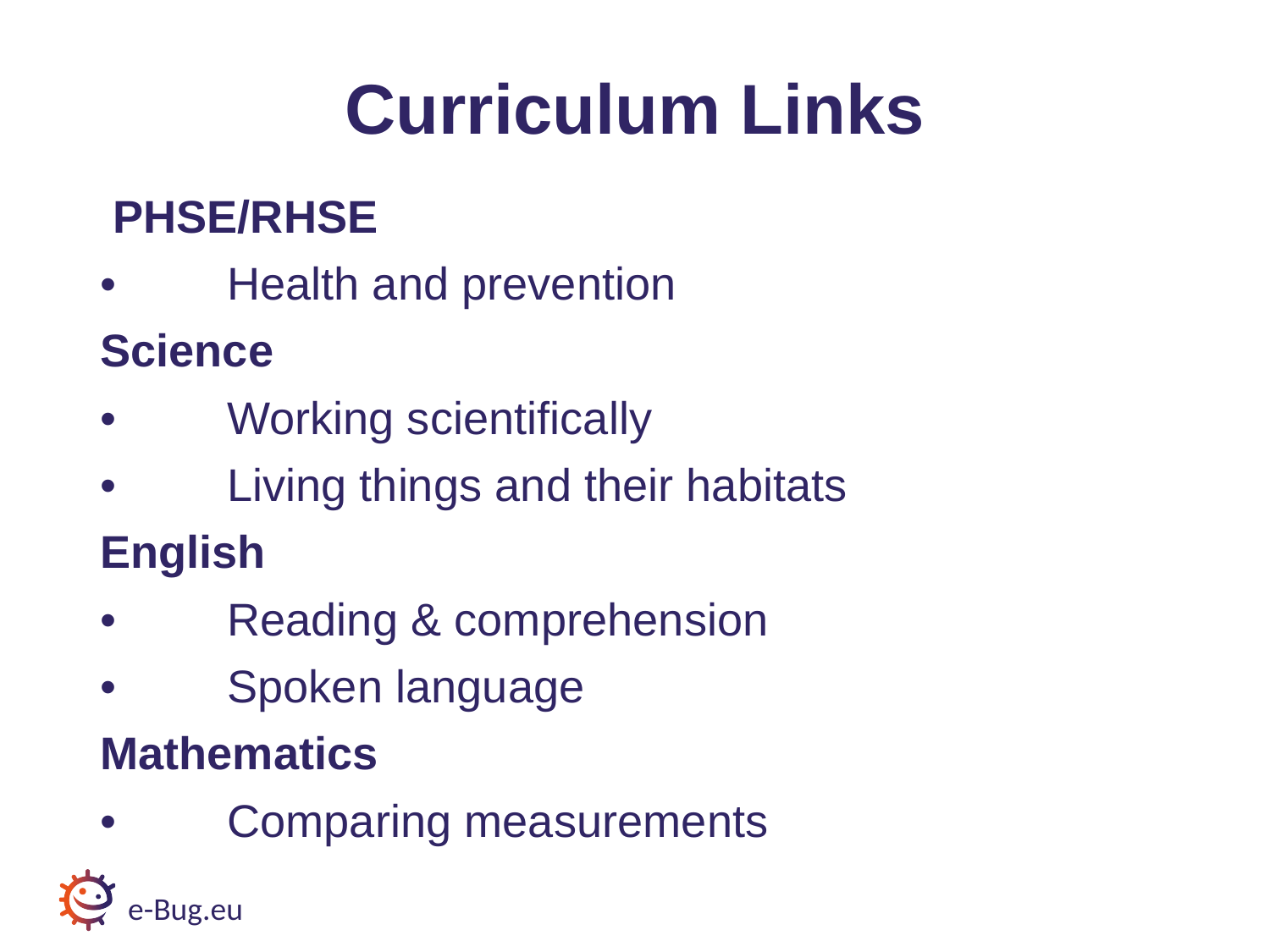

# Curriculum Links
 PHSE/RHSE
•	Health and prevention
Science
•	Working scientifically
•	Living things and their habitats
English
•	Reading & comprehension
•	Spoken language
Mathematics
•	Comparing measurements

e-Bug.eu